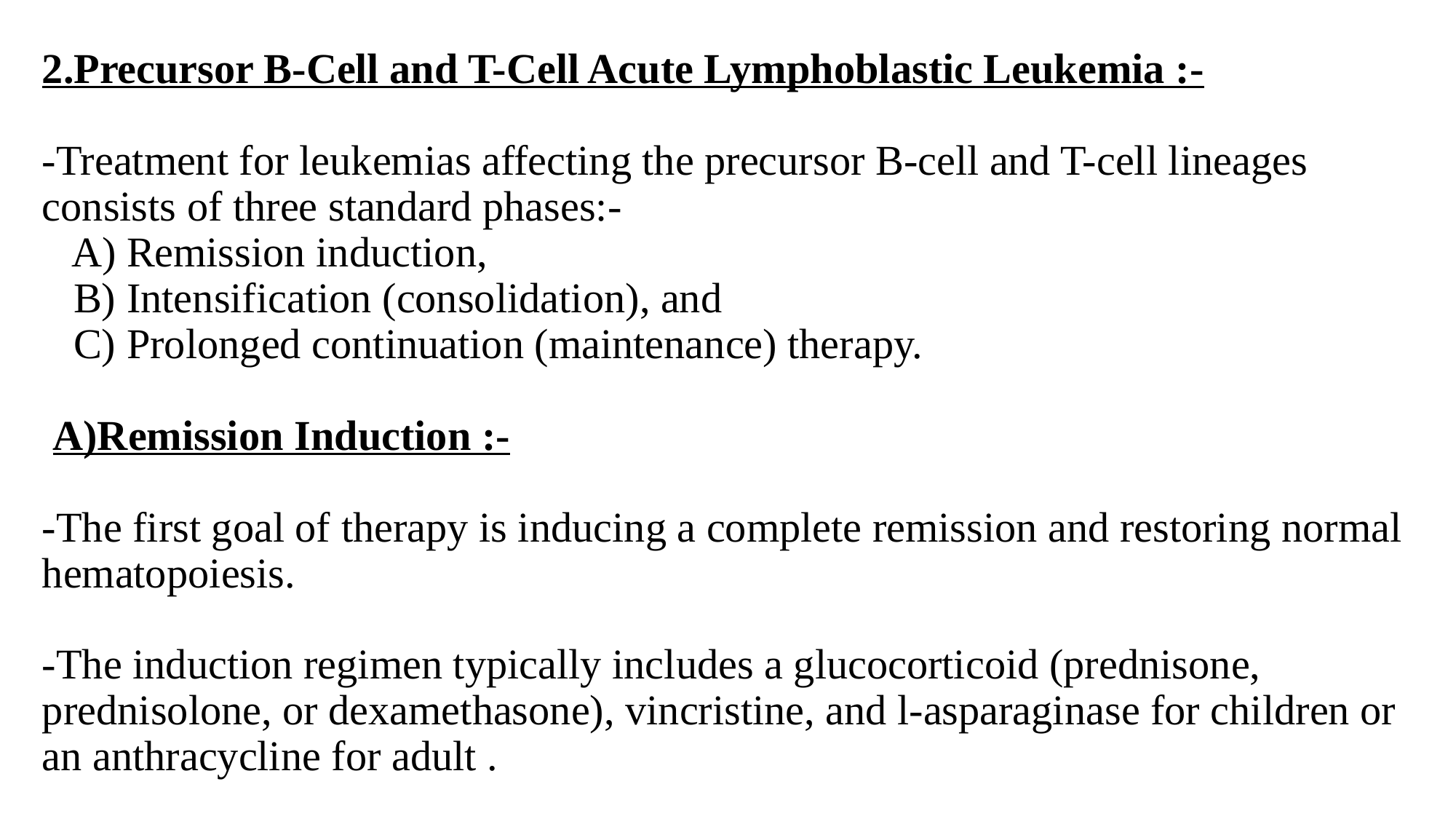

# 2.Precursor B-Cell and T-Cell Acute Lymphoblastic Leukemia :- -Treatment for leukemias affecting the precursor B-cell and T-cell lineages consists of three standard phases:- A) Remission induction, B) Intensification (consolidation), and C) Prolonged continuation (maintenance) therapy. A)Remission Induction :- -The first goal of therapy is inducing a complete remission and restoring normal hematopoiesis. -The induction regimen typically includes a glucocorticoid (prednisone, prednisolone, or dexamethasone), vincristine, and l-asparaginase for children or an anthracycline for adult .